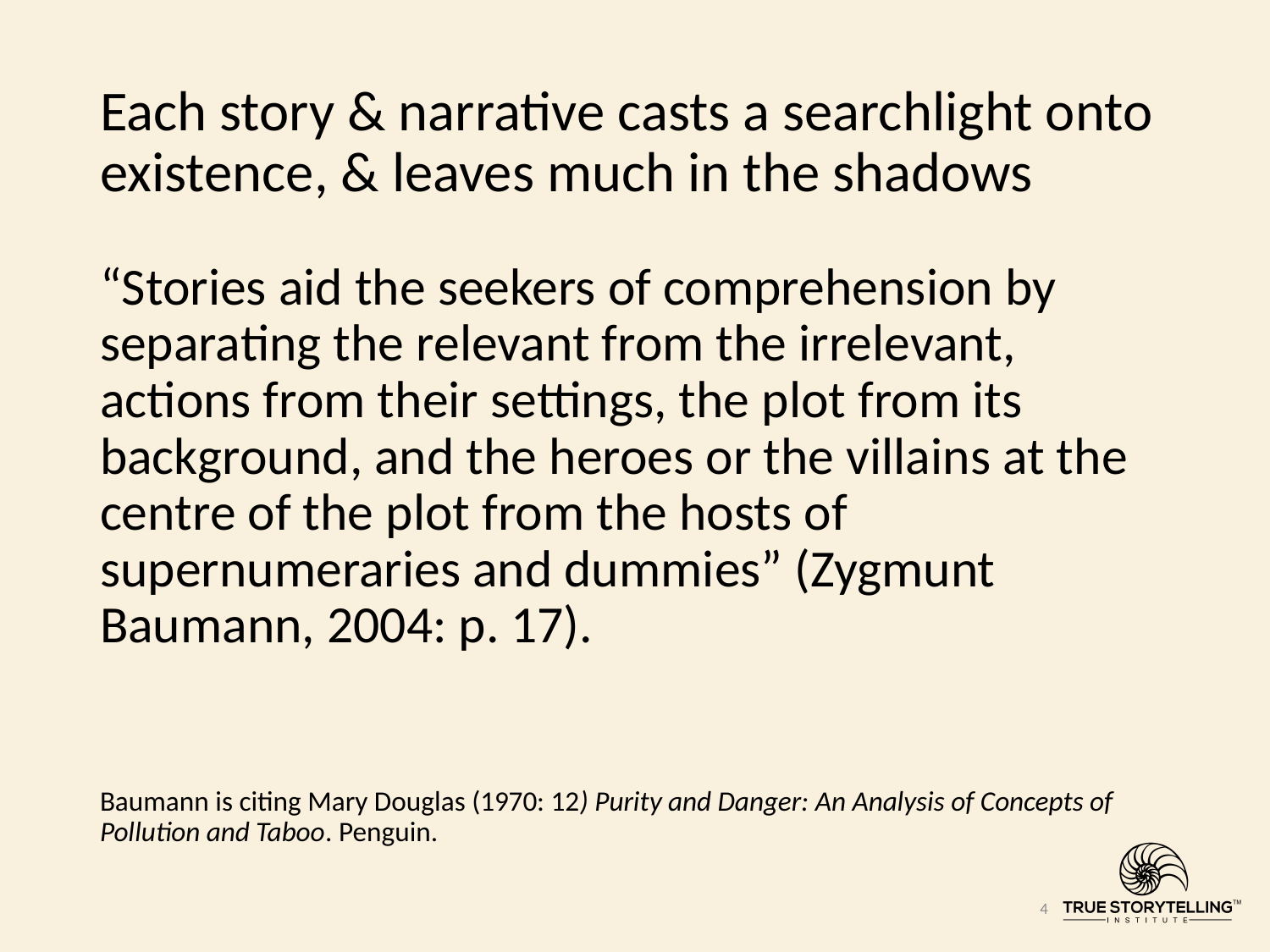

# Each story & narrative casts a searchlight onto existence, & leaves much in the shadows
“Stories aid the seekers of comprehension by separating the relevant from the irrelevant, actions from their settings, the plot from its background, and the heroes or the villains at the centre of the plot from the hosts of supernumeraries and dummies” (Zygmunt Baumann, 2004: p. 17).

Baumann is citing Mary Douglas (1970: 12) Purity and Danger: An Analysis of Concepts of Pollution and Taboo. Penguin.

4